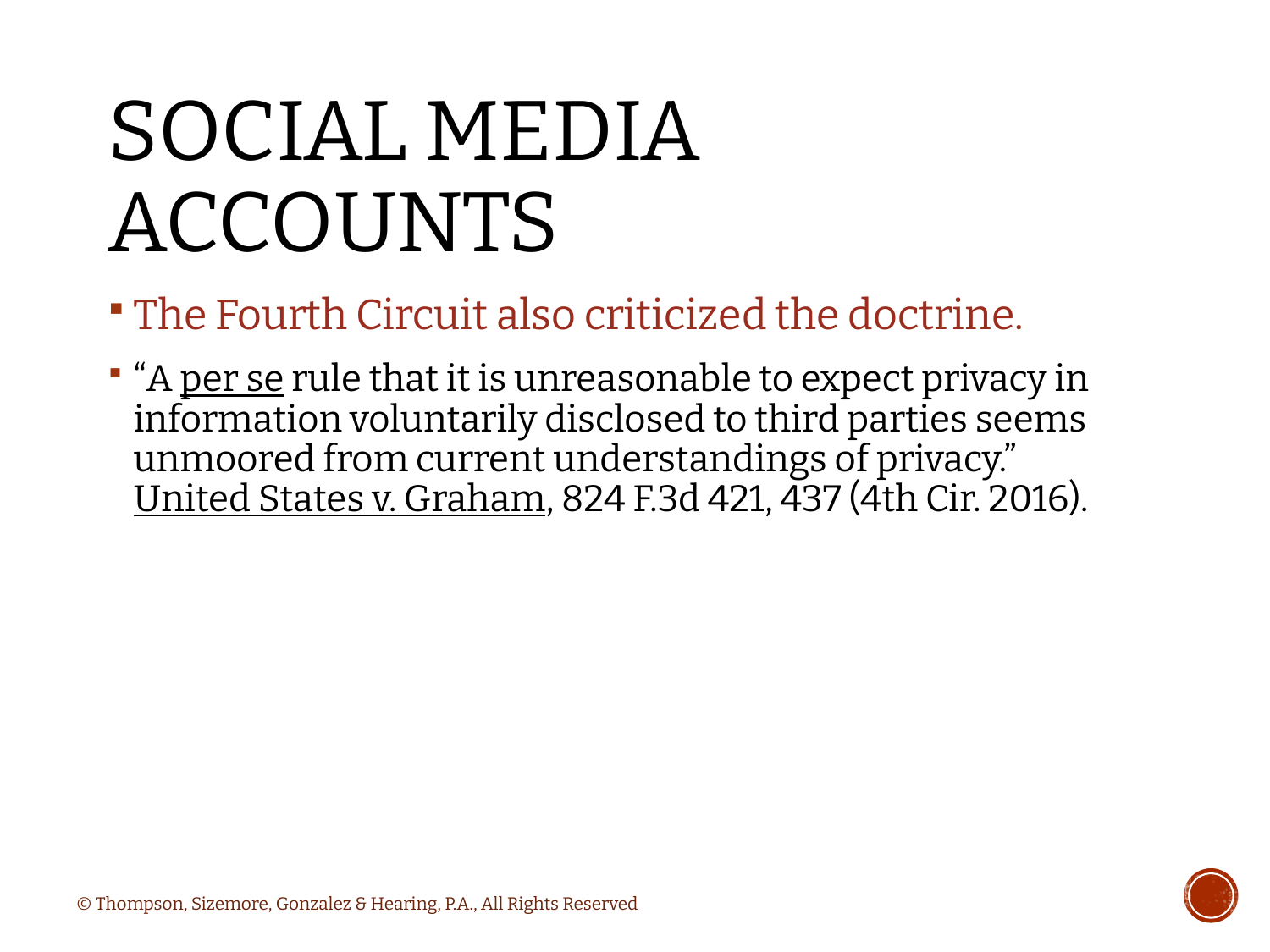

# Social Media Accounts
The Fourth Circuit also criticized the doctrine.
“A per se rule that it is unreasonable to expect privacy in information voluntarily disclosed to third parties seems unmoored from current understandings of privacy.” United States v. Graham, 824 F.3d 421, 437 (4th Cir. 2016).

© Thompson, Sizemore, Gonzalez & Hearing, P.A., All Rights Reserved